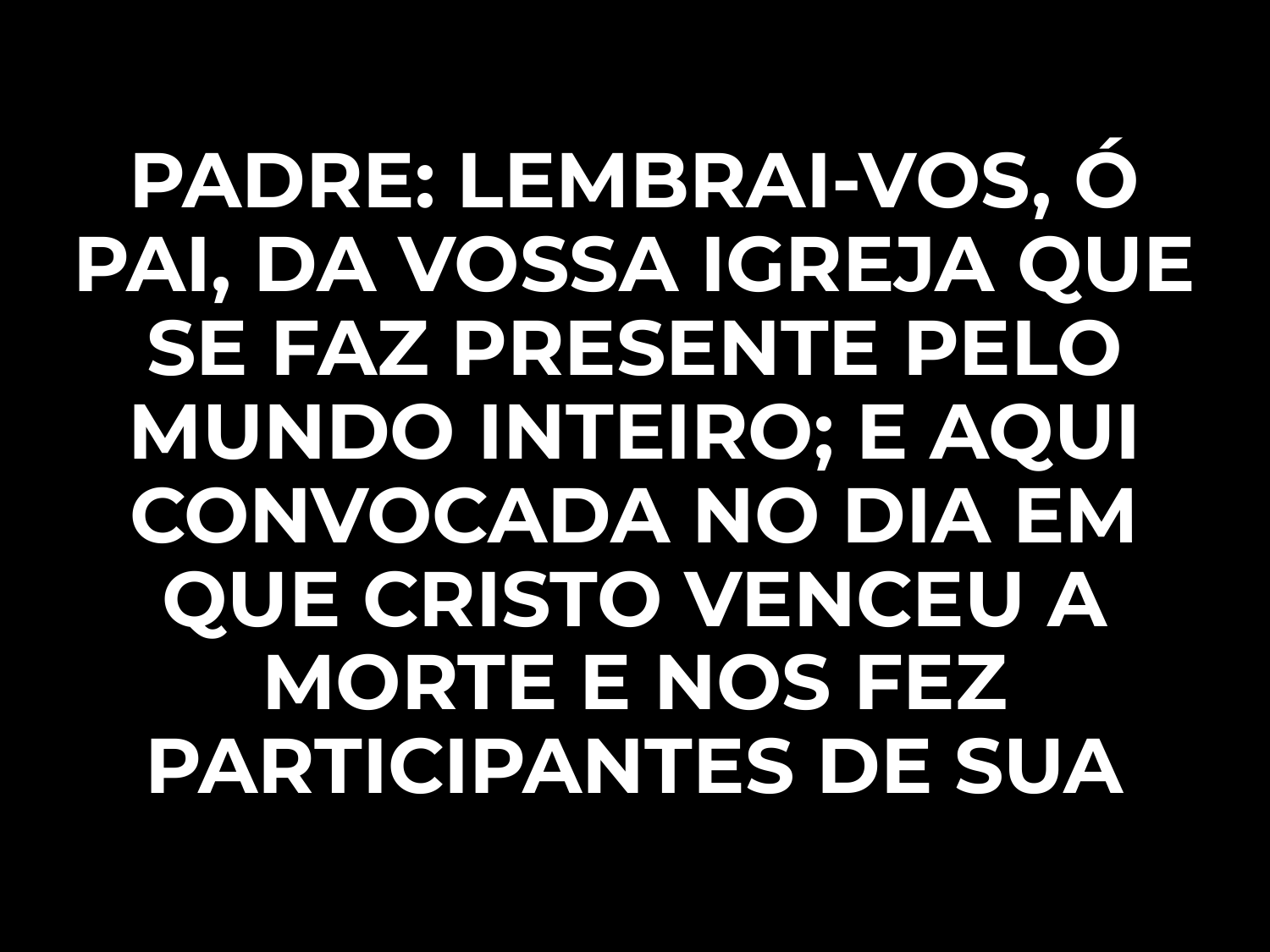

PADRE: LEMBRAI-VOS, Ó PAI, DA VOSSA IGREJA QUE SE FAZ PRESENTE PELO MUNDO INTEIRO; E AQUI CONVOCADA NO DIA EM QUE CRISTO VENCEU A MORTE E NOS FEZ PARTICIPANTES DE SUA